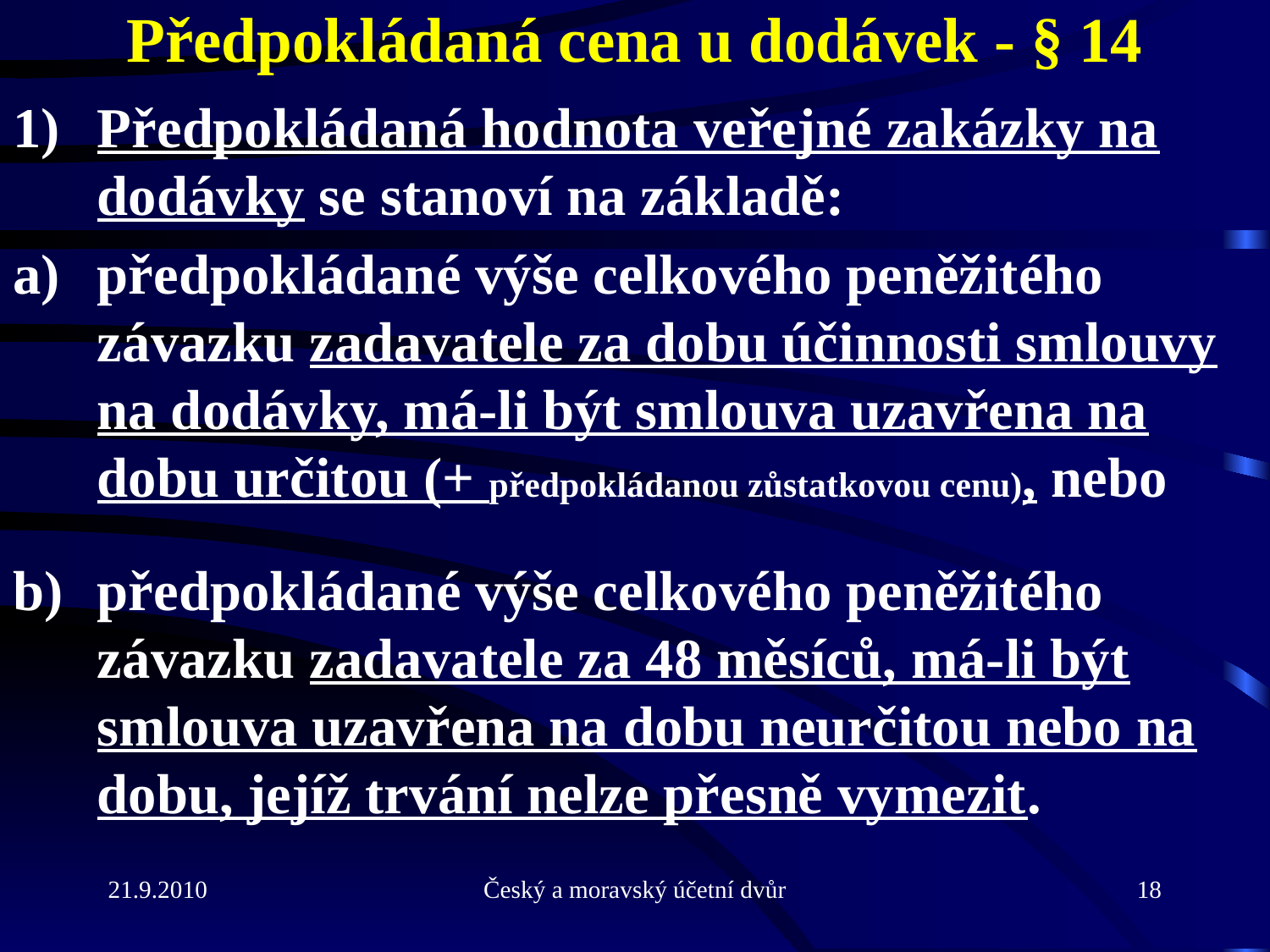

# Předpokládaná cena u dodávek - § 14
Předpokládaná hodnota veřejné zakázky na dodávky se stanoví na základě:
předpokládané výše celkového peněžitého závazku zadavatele za dobu účinnosti smlouvy na dodávky, má-li být smlouva uzavřena na dobu určitou (+ předpokládanou zůstatkovou cenu), nebo

předpokládané výše celkového peněžitého závazku zadavatele za 48 měsíců, má-li být smlouva uzavřena na dobu neurčitou nebo na dobu, jejíž trvání nelze přesně vymezit.

21.9.2010
Český a moravský účetní dvůr
18